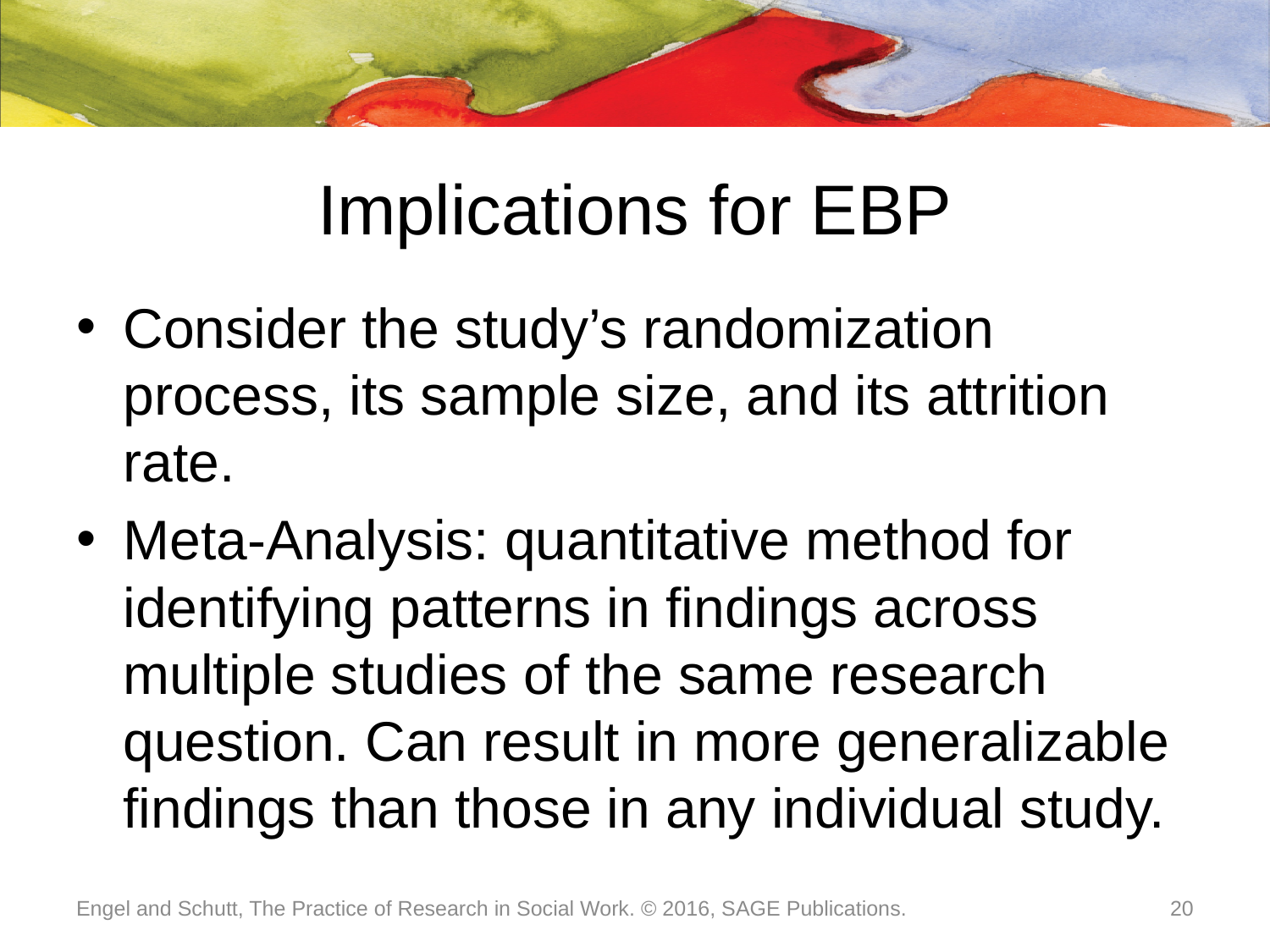

# Implications for EBP
Consider the study’s randomization process, its sample size, and its attrition rate.
Meta-Analysis: quantitative method for identifying patterns in findings across multiple studies of the same research question. Can result in more generalizable findings than those in any individual study.
Engel and Schutt, The Practice of Research in Social Work. © 2016, SAGE Publications.
20